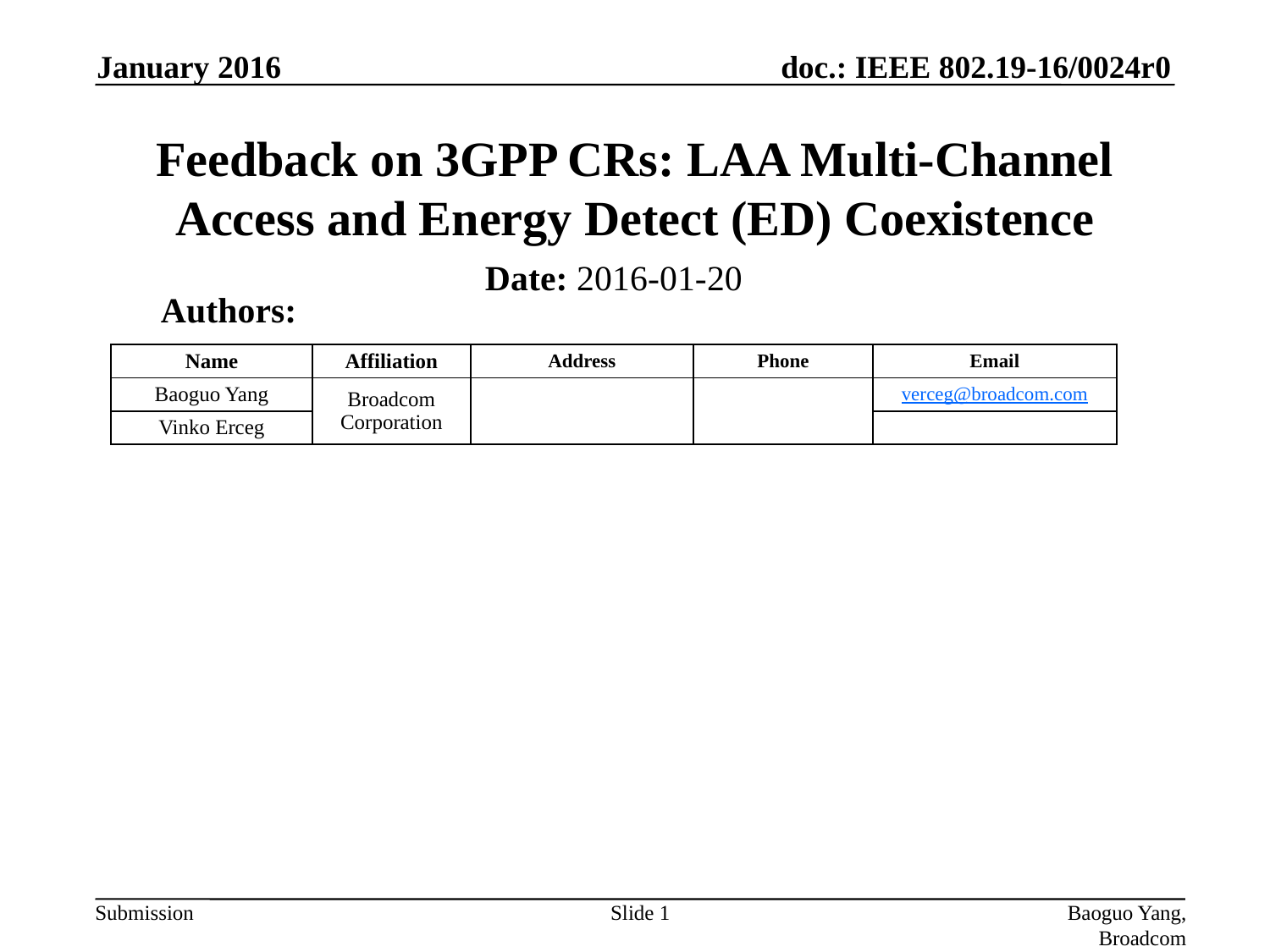

January 2016
# Feedback on 3GPP CRs: LAA Multi-Channel Access and Energy Detect (ED) Coexistence
Date: 2016-01-20
Authors:
| Name | Affiliation | Address | Phone | Email |
| --- | --- | --- | --- | --- |
| Baoguo Yang | Broadcom Corporation |  |  | verceg@broadcom.com |
| Vinko Erceg |  |  |  |  |
Slide 1
Baoguo Yang, Broadcom